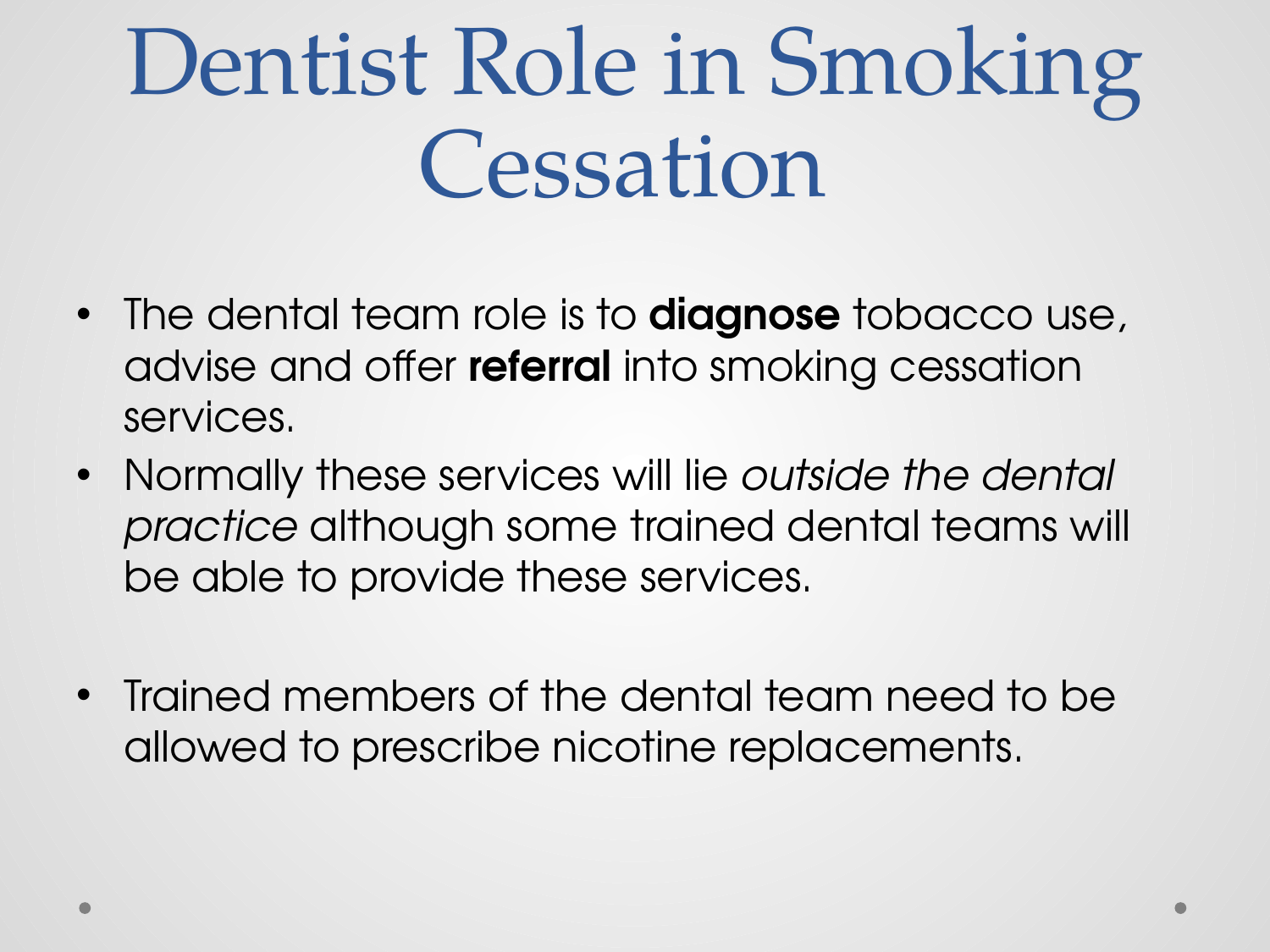

# Dentist Role in Smoking Cessation

The dental team role is to diagnose tobacco use, advise and offer referral into smoking cessation services.
Normally these services will lie outside the dental practice although some trained dental teams will be able to provide these services.

Trained members of the dental team need to be allowed to prescribe nicotine replacements.